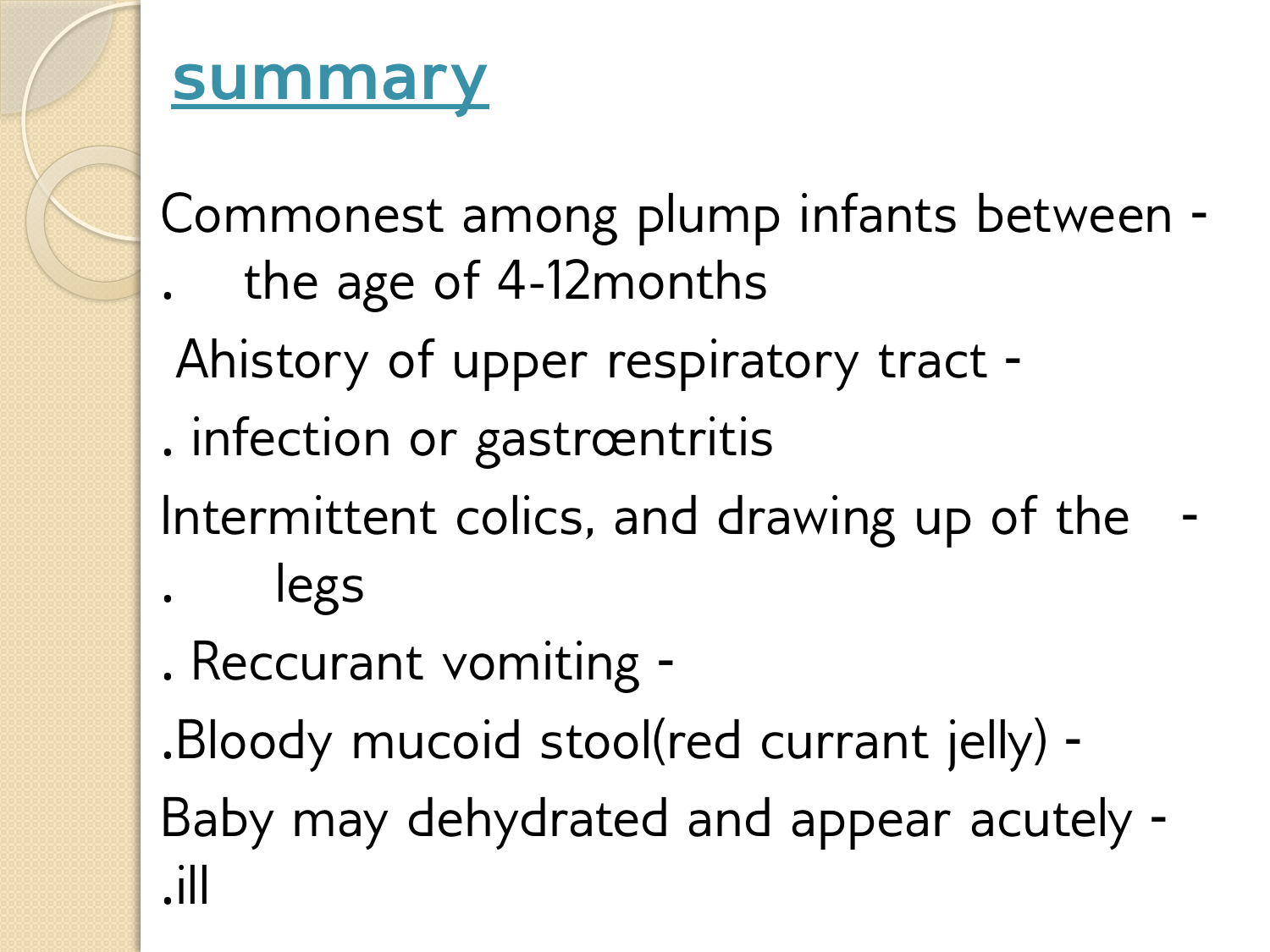

# summary
- Commonest among plump infants between     the age of 4-12months.
- Ahistory of upper respiratory tract
   infection or gastroentritis .
- Intermittent colics, and drawing up of the        legs .
- Reccurant vomiting .
- Bloody mucoid stool(red currant jelly).
- Baby may dehydrated and appear acutely ill.